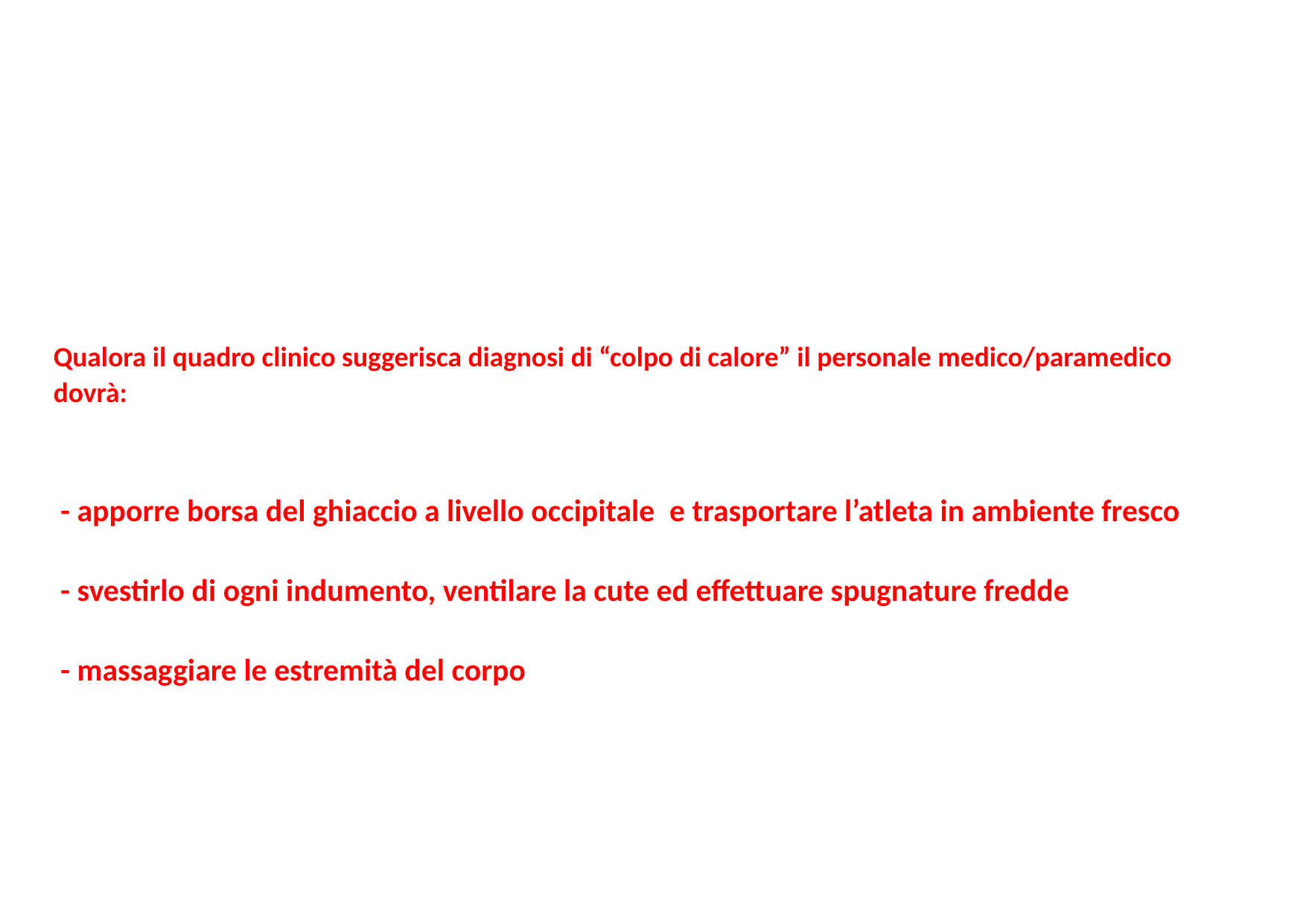

Qualora il quadro clinico suggerisca diagnosi di “colpo di calore” il personale medico/paramedico dovrà:

 - apporre borsa del ghiaccio a livello occipitale  e trasportare l’atleta in ambiente fresco

 - svestirlo di ogni indumento, ventilare la cute ed effettuare spugnature fredde

 - massaggiare le estremità del corpo